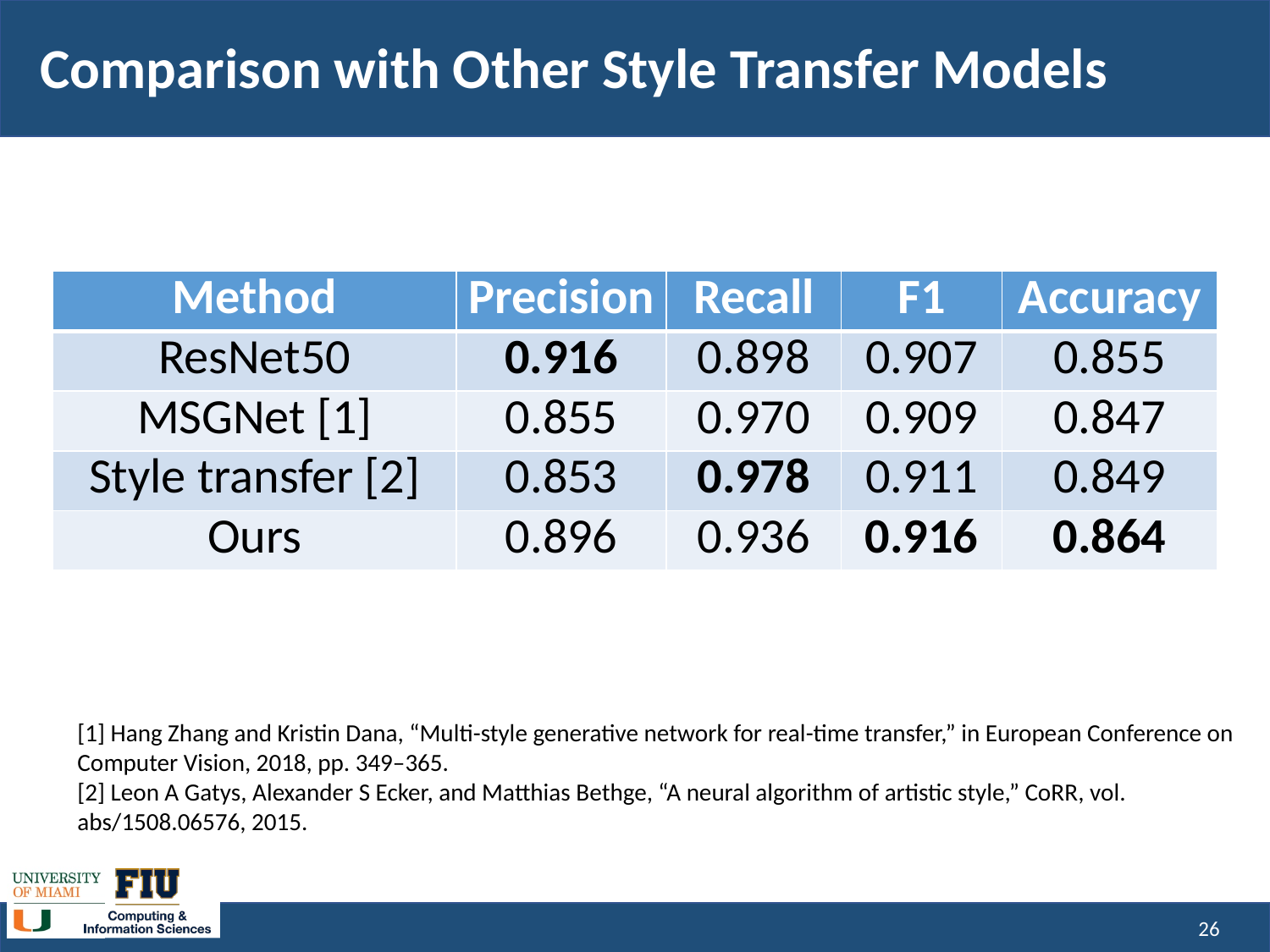

# Comparison with Other Style Transfer Models
| Method | Precision | Recall | F1 | Accuracy |
| --- | --- | --- | --- | --- |
| ResNet50 | 0.916 | 0.898 | 0.907 | 0.855 |
| MSGNet [1] | 0.855 | 0.970 | 0.909 | 0.847 |
| Style transfer [2] | 0.853 | 0.978 | 0.911 | 0.849 |
| Ours | 0.896 | 0.936 | 0.916 | 0.864 |
[1] Hang Zhang and Kristin Dana, “Multi-style generative network for real-time transfer,” in European Conference on Computer Vision, 2018, pp. 349–365.
[2] Leon A Gatys, Alexander S Ecker, and Matthias Bethge, “A neural algorithm of artistic style,” CoRR, vol. abs/1508.06576, 2015.
26